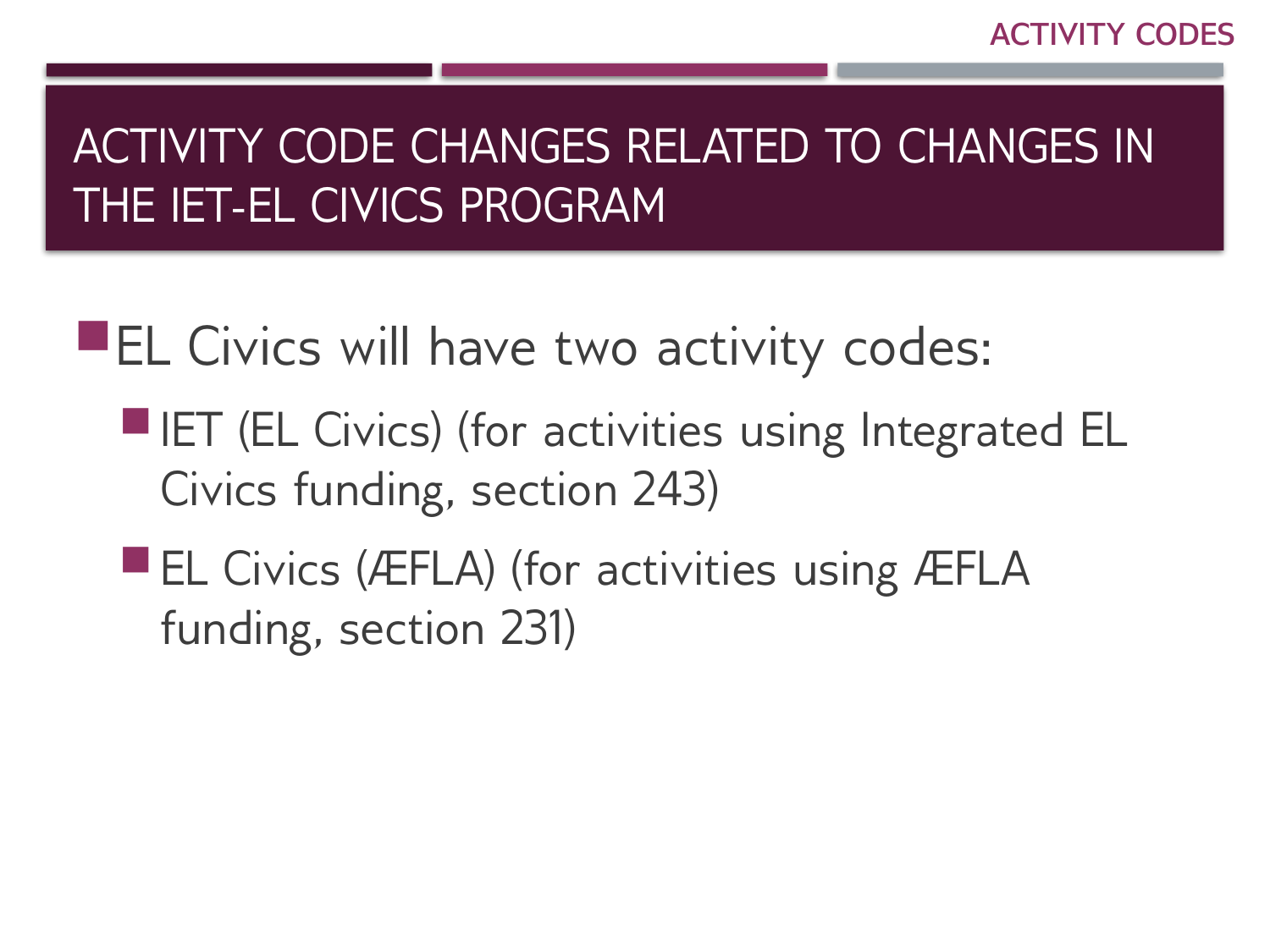

ACTIVITY CODES
# Activity code changes related to Changes in the IET-EL Civics Program
EL Civics will have two activity codes:
IET (EL Civics) (for activities using Integrated EL Civics funding, section 243)
EL Civics (AEFLA) (for activities using AEFLA funding, section 231)